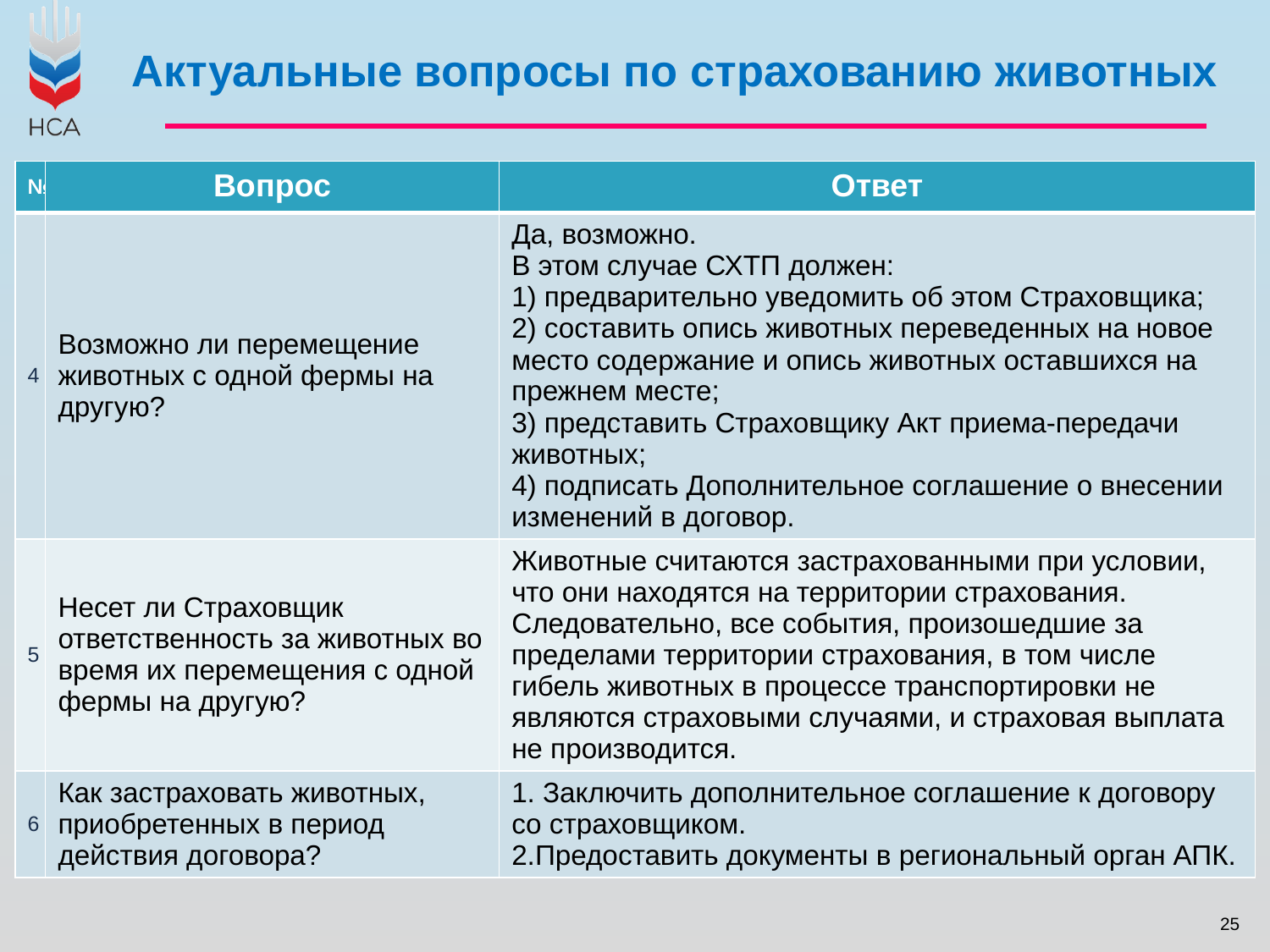

# Актуальные вопросы по страхованию животных
| № | Вопрос | Ответ |
| --- | --- | --- |
| 4 | Возможно ли перемещение животных с одной фермы на другую? | Да, возможно. В этом случае СХТП должен: 1) предварительно уведомить об этом Страховщика; 2) составить опись животных переведенных на новое место содержание и опись животных оставшихся на прежнем месте; 3) представить Страховщику Акт приема-передачи животных; 4) подписать Дополнительное соглашение о внесении изменений в договор. |
| 5 | Несет ли Страховщик ответственность за животных во время их перемещения с одной фермы на другую? | Животные считаются застрахованными при условии, что они находятся на территории страхования. Следовательно, все события, произошедшие за пределами территории страхования, в том числе гибель животных в процессе транспортировки не являются страховыми случаями, и страховая выплата не производится. |
| 6 | Как застраховать животных, приобретенных в период действия договора? | 1. Заключить дополнительное соглашение к договору со страховщиком. 2.Предоставить документы в региональный орган АПК. |
25